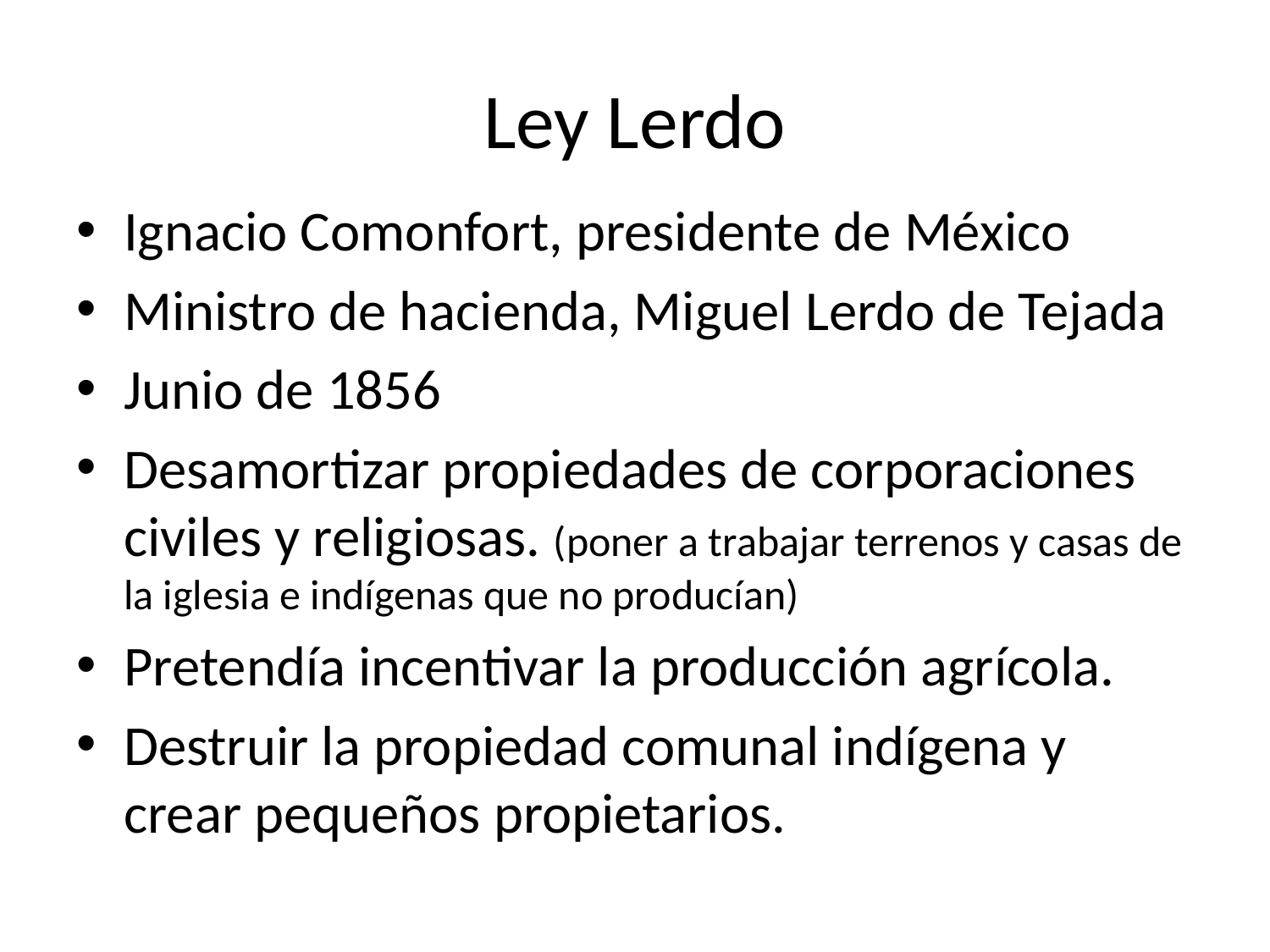

# Ley Lerdo
Ignacio Comonfort, presidente de México
Ministro de hacienda, Miguel Lerdo de Tejada
Junio de 1856
Desamortizar propiedades de corporaciones civiles y religiosas. (poner a trabajar terrenos y casas de la iglesia e indígenas que no producían)
Pretendía incentivar la producción agrícola.
Destruir la propiedad comunal indígena y crear pequeños propietarios.